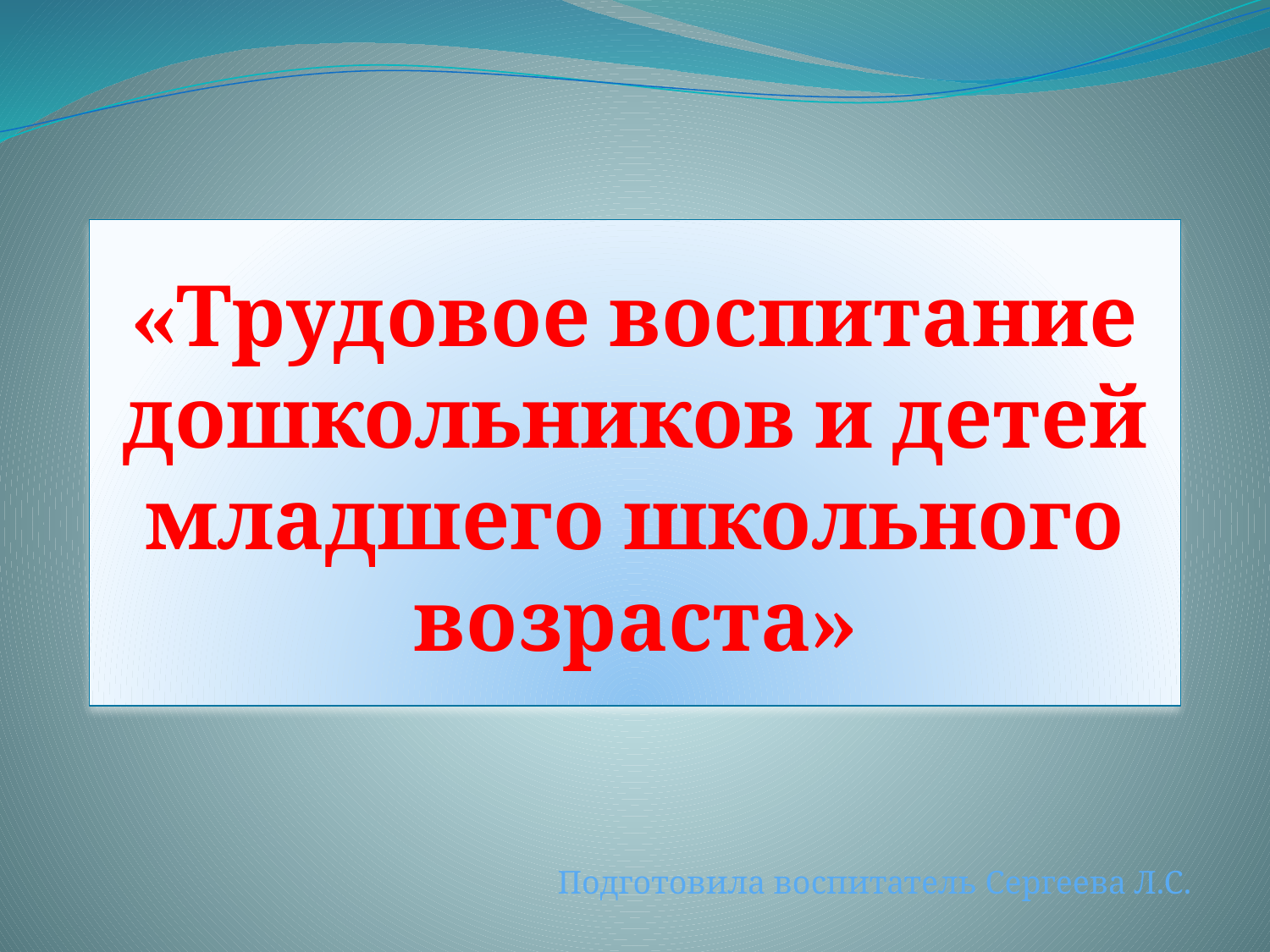

«Трудовое воспитание дошкольников и детей младшего школьного возраста»

Подготовила воспитатель Сергеева Л.С.